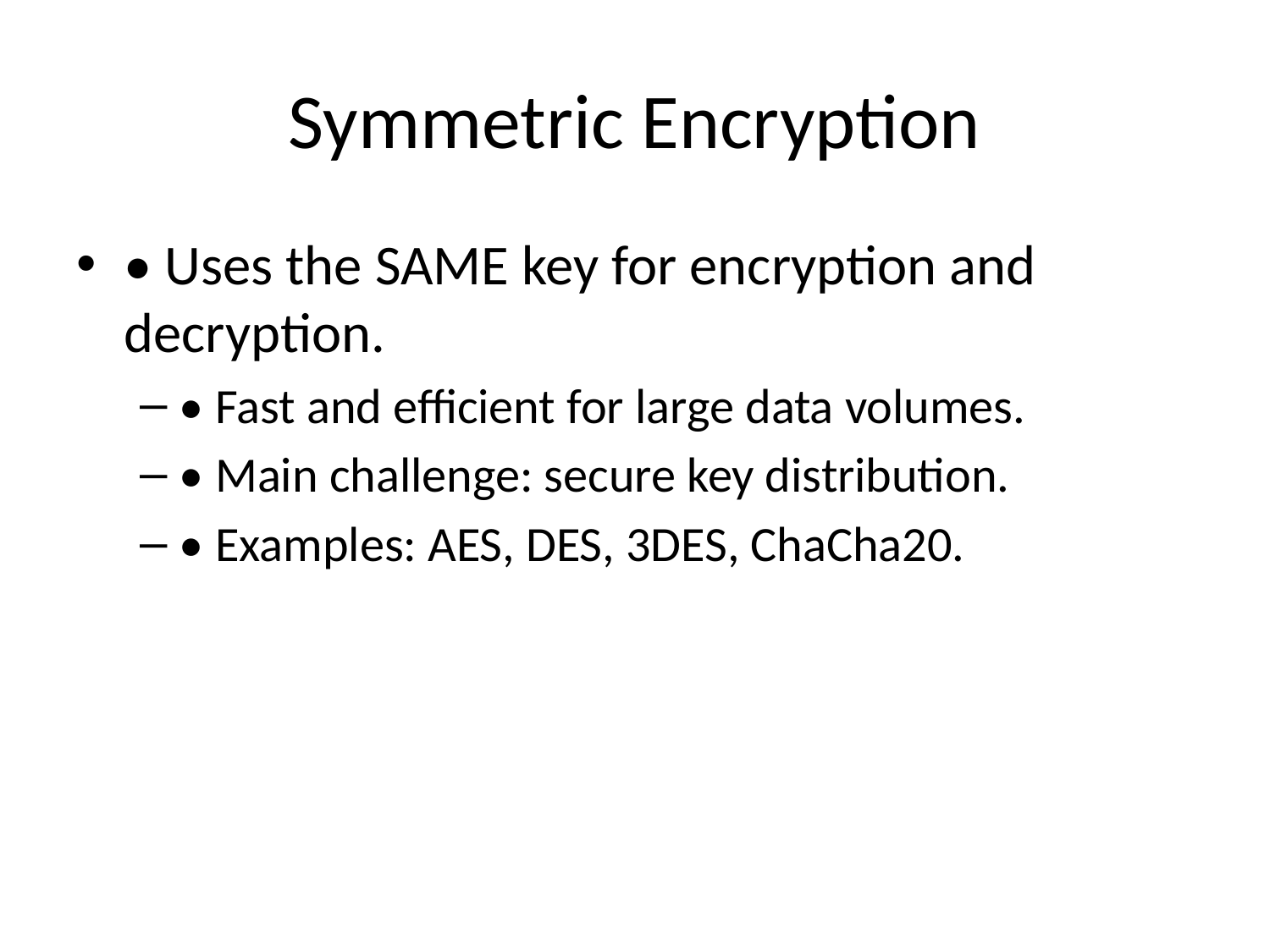

# Symmetric Encryption
• Uses the SAME key for encryption and decryption.
• Fast and efficient for large data volumes.
• Main challenge: secure key distribution.
• Examples: AES, DES, 3DES, ChaCha20.